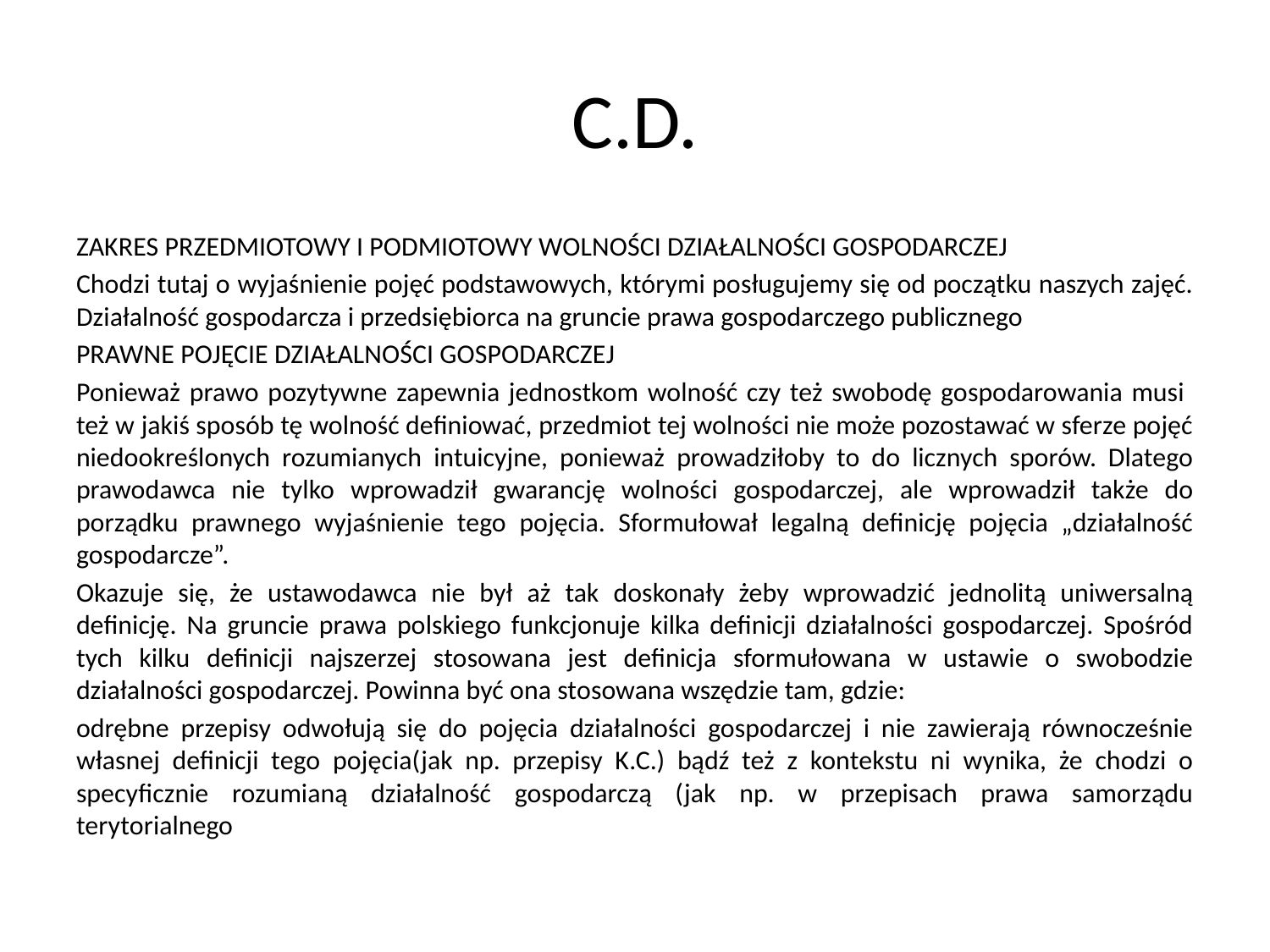

# C.D.
ZAKRES PRZEDMIOTOWY I PODMIOTOWY WOLNOŚCI DZIAŁALNOŚCI GOSPODARCZEJ
Chodzi tutaj o wyjaśnienie pojęć podstawowych, którymi posługujemy się od początku naszych zajęć. Działalność gospodarcza i przedsiębiorca na gruncie prawa gospodarczego publicznego
PRAWNE POJĘCIE DZIAŁALNOŚCI GOSPODARCZEJ
Ponieważ prawo pozytywne zapewnia jednostkom wolność czy też swobodę gospodarowania musi  też w jakiś sposób tę wolność definiować, przedmiot tej wolności nie może pozostawać w sferze pojęć niedookreślonych rozumianych intuicyjne, ponieważ prowadziłoby to do licznych sporów. Dlatego prawodawca nie tylko wprowadził gwarancję wolności gospodarczej, ale wprowadził także do porządku prawnego wyjaśnienie tego pojęcia. Sformułował legalną definicję pojęcia „działalność gospodarcze”.
Okazuje się, że ustawodawca nie był aż tak doskonały żeby wprowadzić jednolitą uniwersalną definicję. Na gruncie prawa polskiego funkcjonuje kilka definicji działalności gospodarczej. Spośród tych kilku definicji najszerzej stosowana jest definicja sformułowana w ustawie o swobodzie działalności gospodarczej. Powinna być ona stosowana wszędzie tam, gdzie:
odrębne przepisy odwołują się do pojęcia działalności gospodarczej i nie zawierają równocześnie własnej definicji tego pojęcia(jak np. przepisy K.C.) bądź też z kontekstu ni wynika, że chodzi o specyficznie rozumianą działalność gospodarczą (jak np. w przepisach prawa samorządu terytorialnego